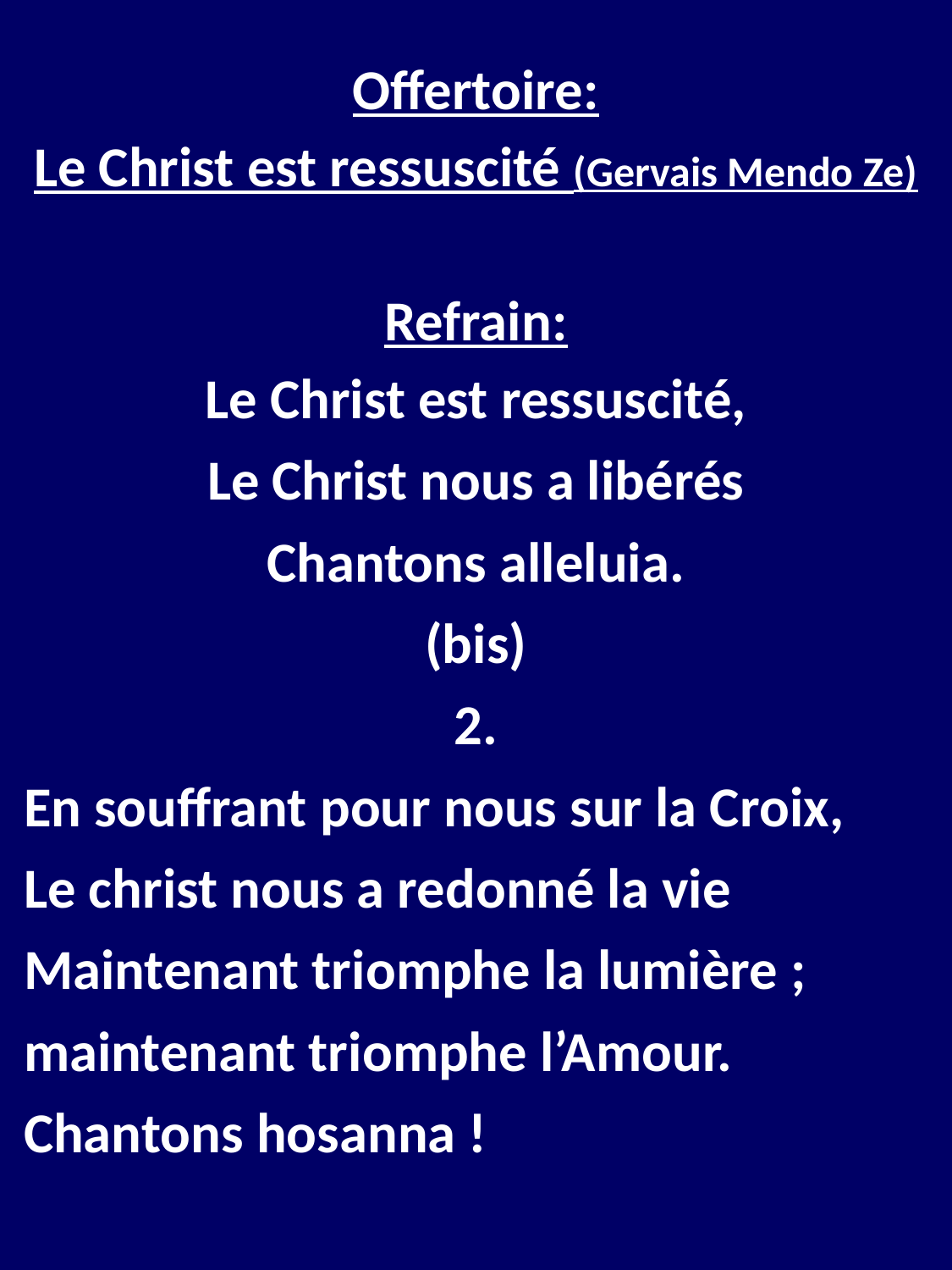

Offertoire:
Le Christ est ressuscité (Gervais Mendo Ze)

Refrain:
Le Christ est ressuscité,
Le Christ nous a libérés
Chantons alleluia.
(bis)
2.
En souffrant pour nous sur la Croix,
Le christ nous a redonné la vie
Maintenant triomphe la lumière ;
maintenant triomphe l’Amour.
Chantons hosanna !